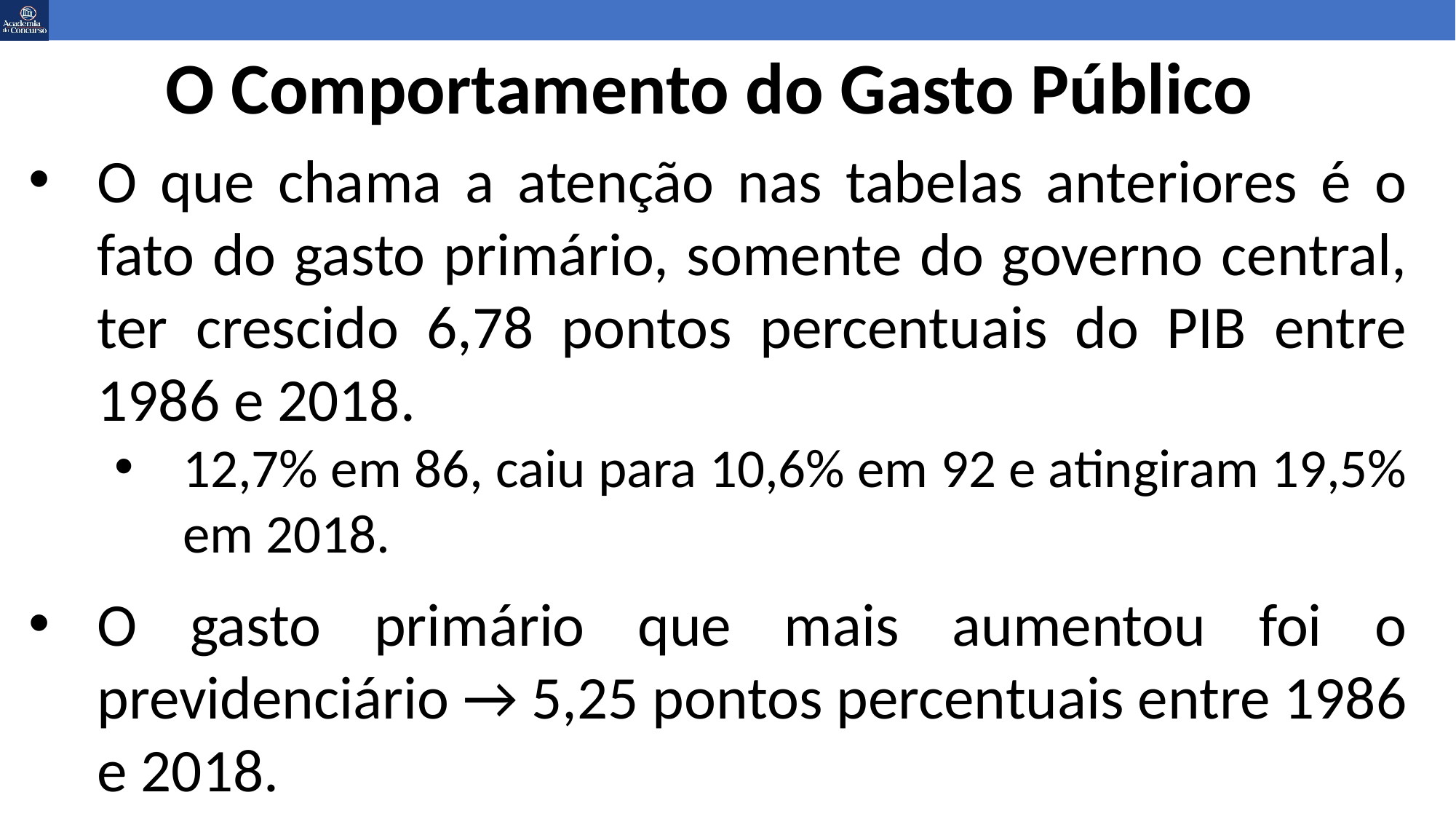

O Comportamento do Gasto Público
O que chama a atenção nas tabelas anteriores é o fato do gasto primário, somente do governo central, ter crescido 6,78 pontos percentuais do PIB entre 1986 e 2018.
12,7% em 86, caiu para 10,6% em 92 e atingiram 19,5% em 2018.

O gasto primário que mais aumentou foi o previdenciário → 5,25 pontos percentuais entre 1986 e 2018.